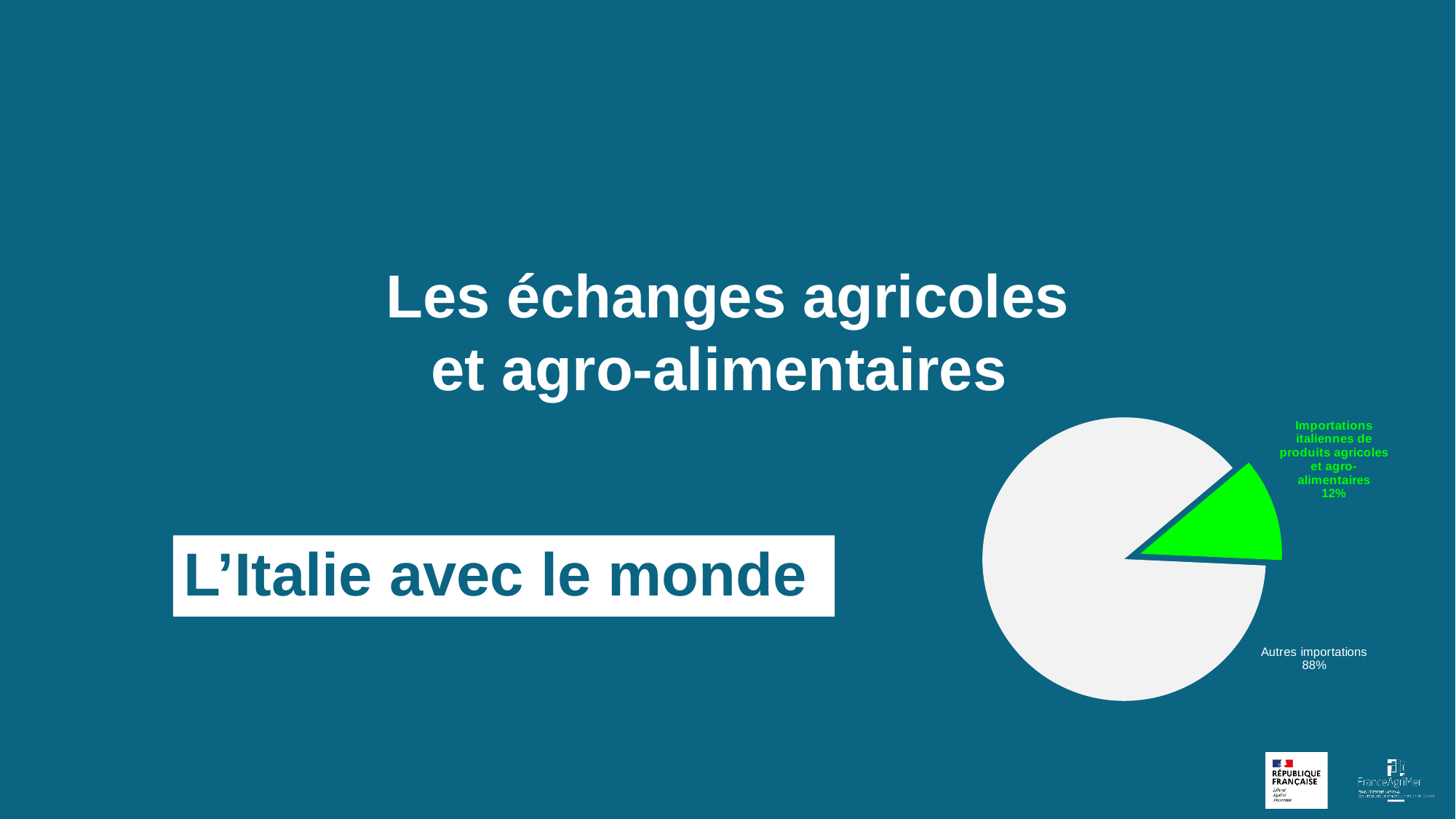

### Chart

| Category |  |
|---|---|
| Produits agricoles et agro-alimentaires | 0.1183099796368119 |
| Autres | 0.8816900203631881 |
L’Italie avec le monde